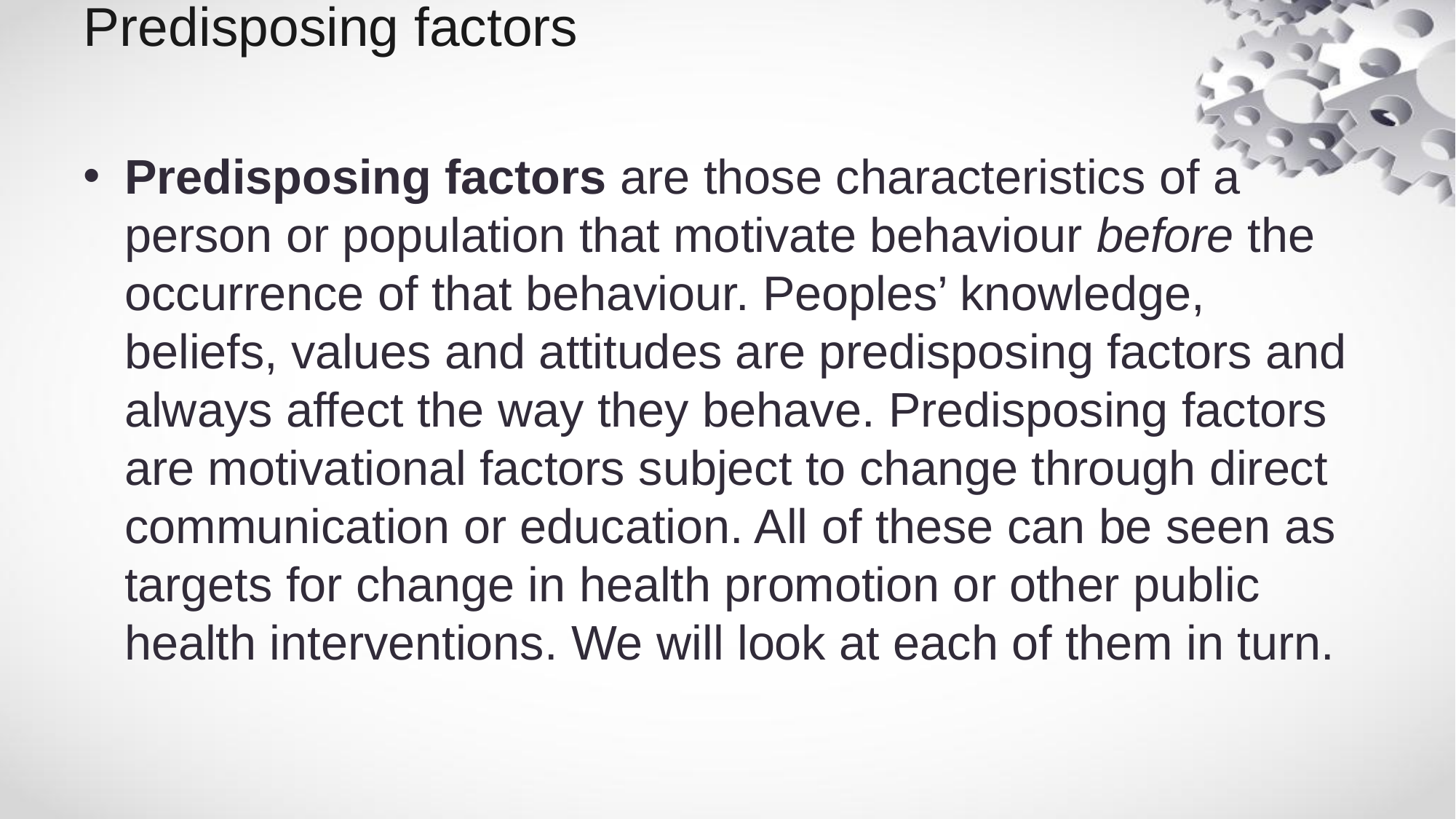

# Predisposing factors
Predisposing factors are those characteristics of a person or population that motivate behaviour before the occurrence of that behaviour. Peoples’ knowledge, beliefs, values and attitudes are predisposing factors and always affect the way they behave. Predisposing factors are motivational factors subject to change through direct communication or education. All of these can be seen as targets for change in health promotion or other public health interventions. We will look at each of them in turn.